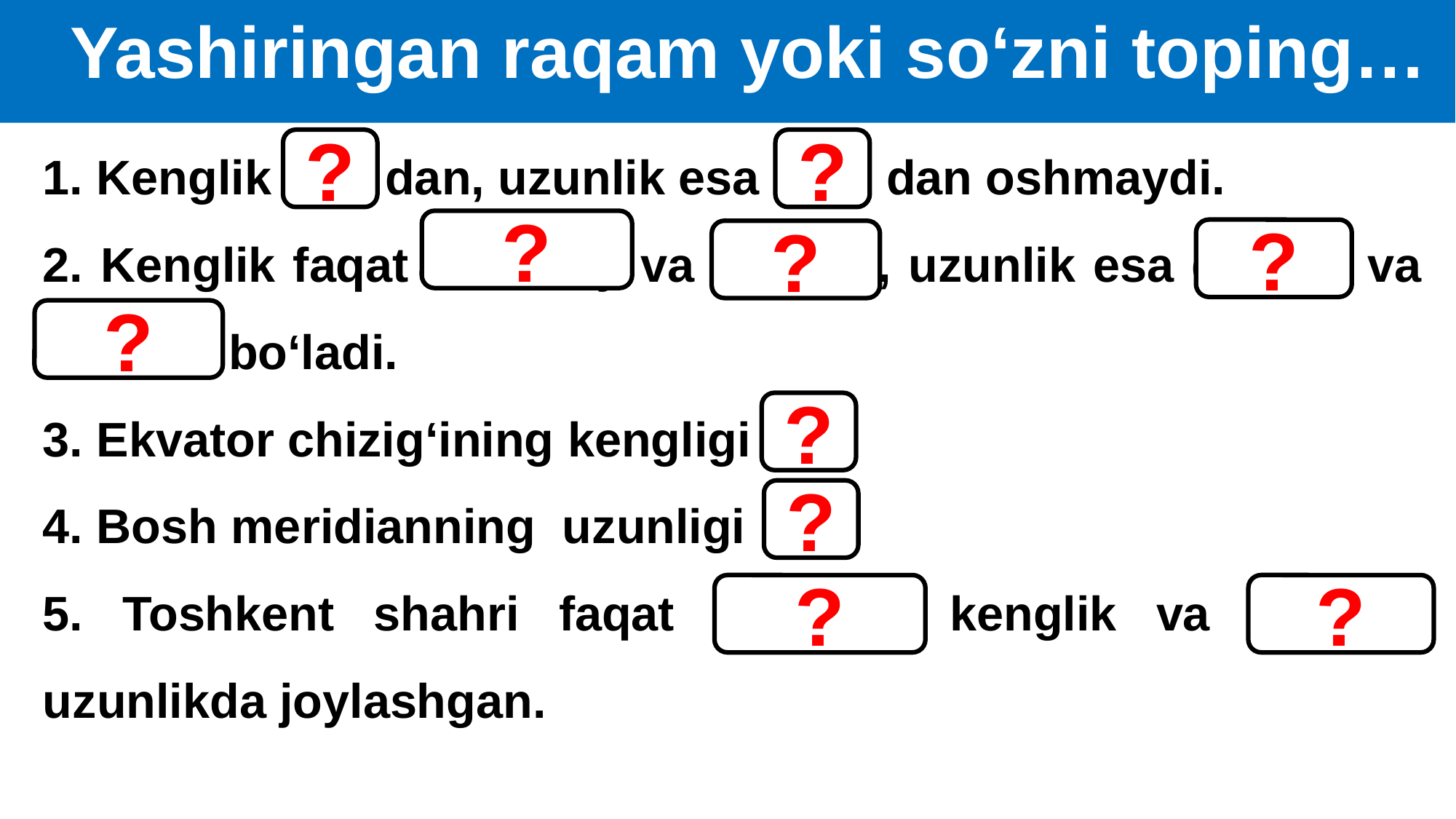

Yashiringan raqam yoki so‘zni toping…
1. Kenglik 90 ° dan, uzunlik esa 180° dan oshmaydi.
2. Kenglik faqat shimoliy va janubiy, uzunlik esa g‘arbiy va sharqiy bo‘ladi.
3. Ekvator chizig‘ining kengligi 0°.
4. Bosh meridianning  uzunligi  0 °.
5. Toshkent shahri faqat shimoliy kenglik va sharqiy uzunlikda joylashgan.
?
?
?
?
?
?
?
?
?
?